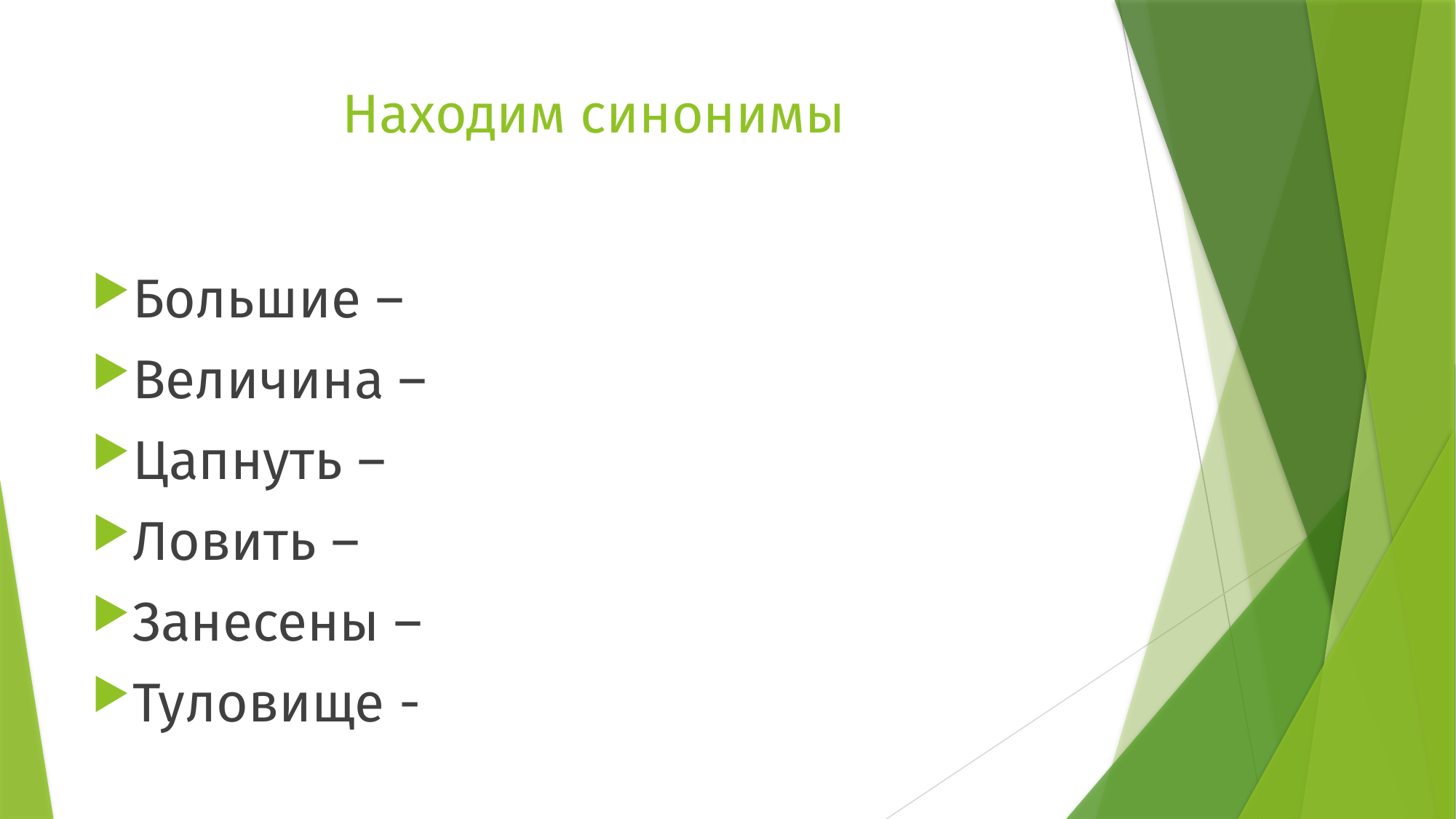

# Находим синонимы
Большие –
Величина –
Цапнуть –
Ловить –
Занесены –
Туловище -